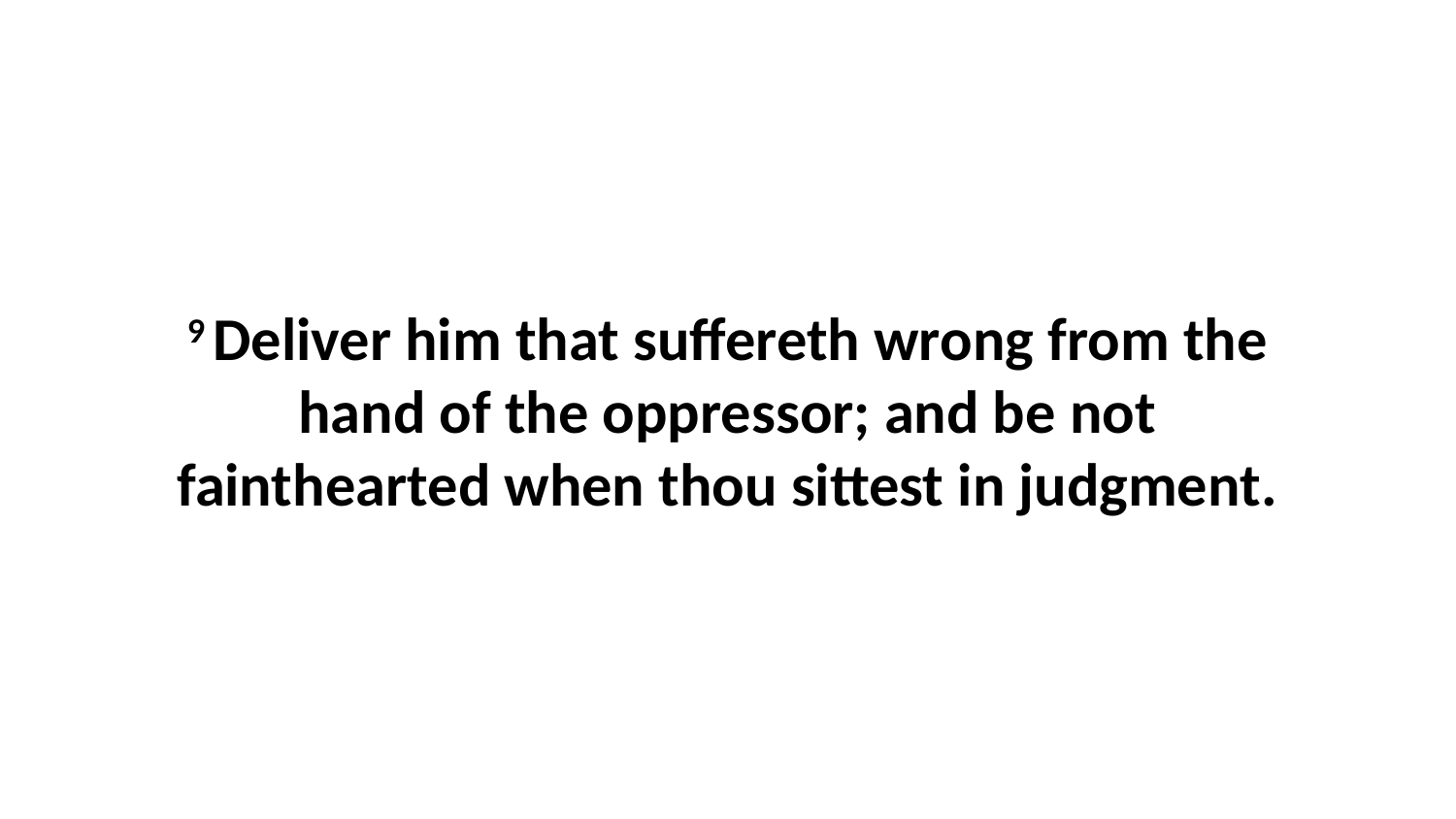

9 Deliver him that suffereth wrong from the hand of the oppressor; and be not fainthearted when thou sittest in judgment.